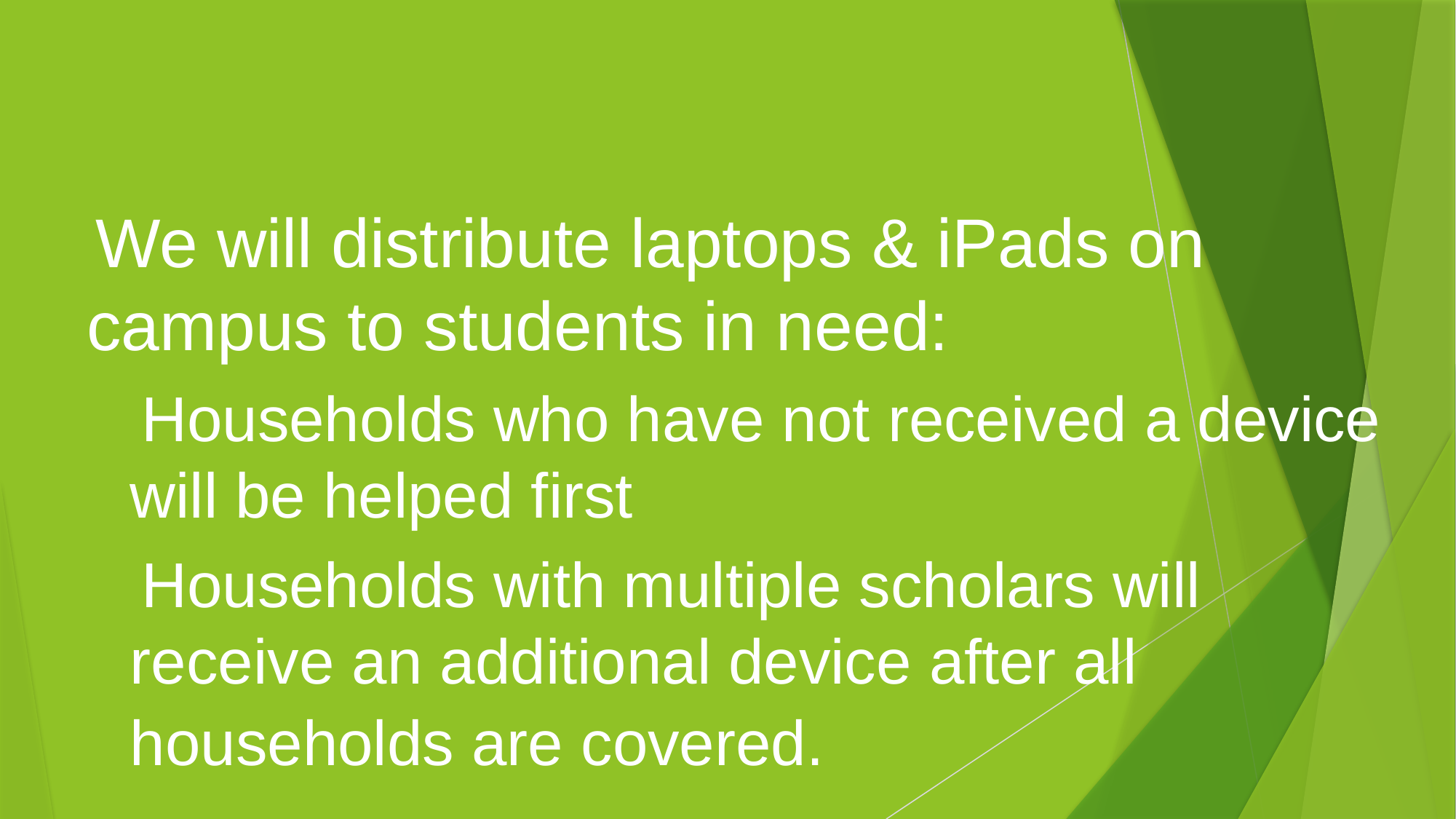

# Technology
We will distribute laptops & iPads on campus to students in need:
Households who have not received a device will be helped first
Households with multiple scholars will receive an additional device after all households are covered.